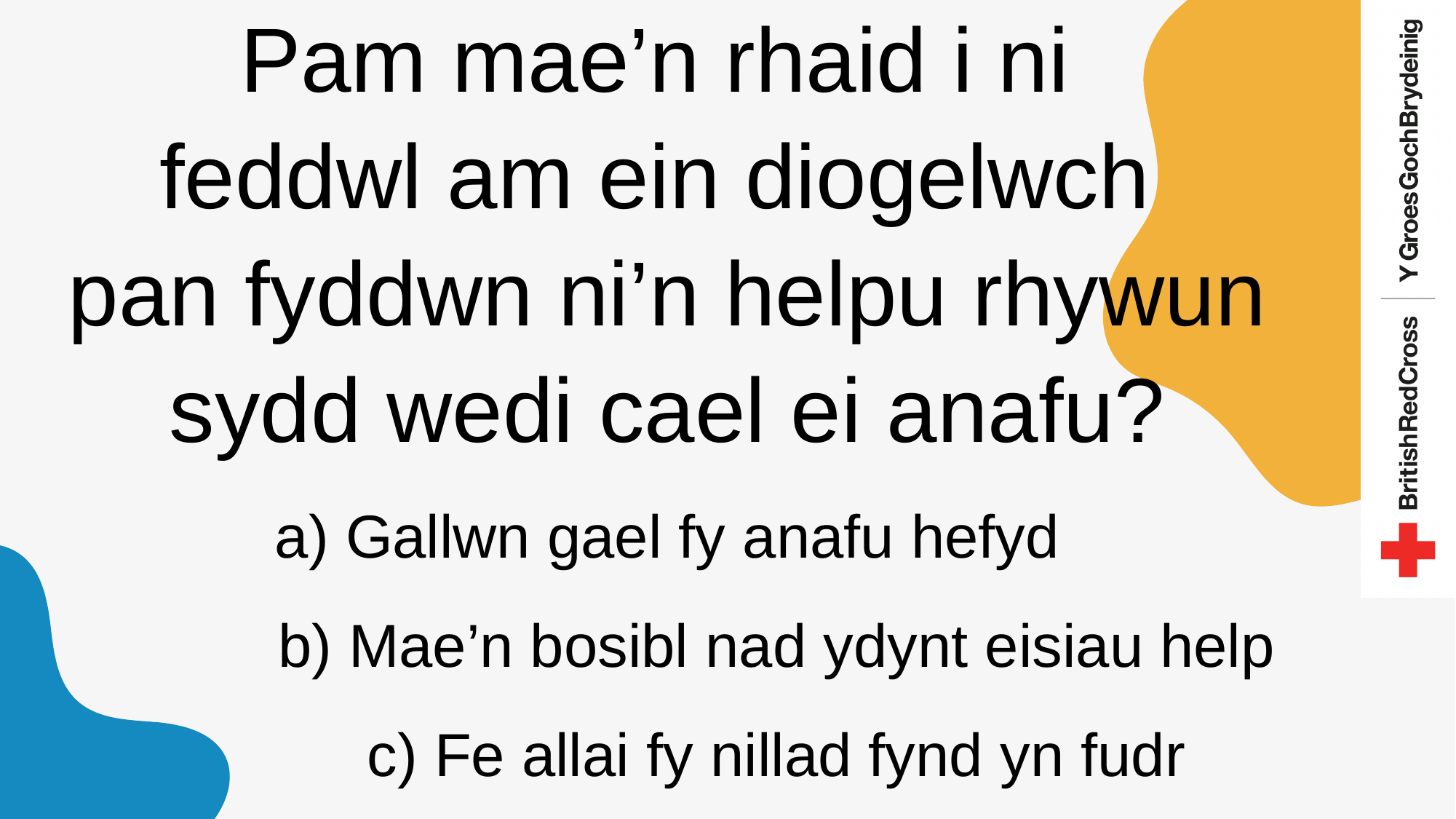

Pam mae’n rhaid i ni
feddwl am ein diogelwch
pan fyddwn ni’n helpu rhywun sydd wedi cael ei anafu?
a) Gallwn gael fy anafu hefyd
		b) Mae’n bosibl nad ydynt eisiau help
		c) Fe allai fy nillad fynd yn fudr